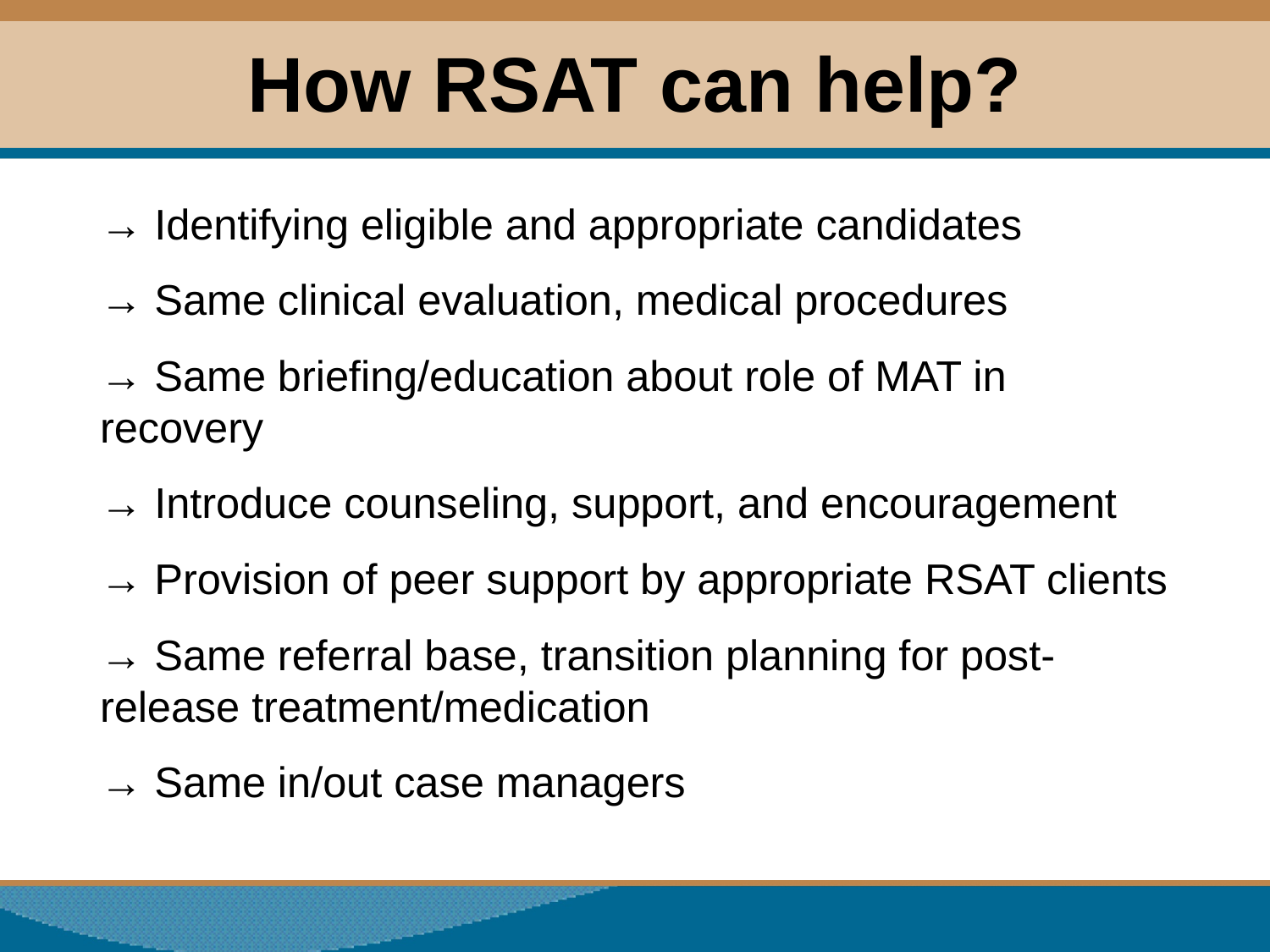

# How RSAT can help?
→ Identifying eligible and appropriate candidates
→ Same clinical evaluation, medical procedures
→ Same briefing/education about role of MAT in recovery
→ Introduce counseling, support, and encouragement
→ Provision of peer support by appropriate RSAT clients
→ Same referral base, transition planning for post-release treatment/medication
→ Same in/out case managers